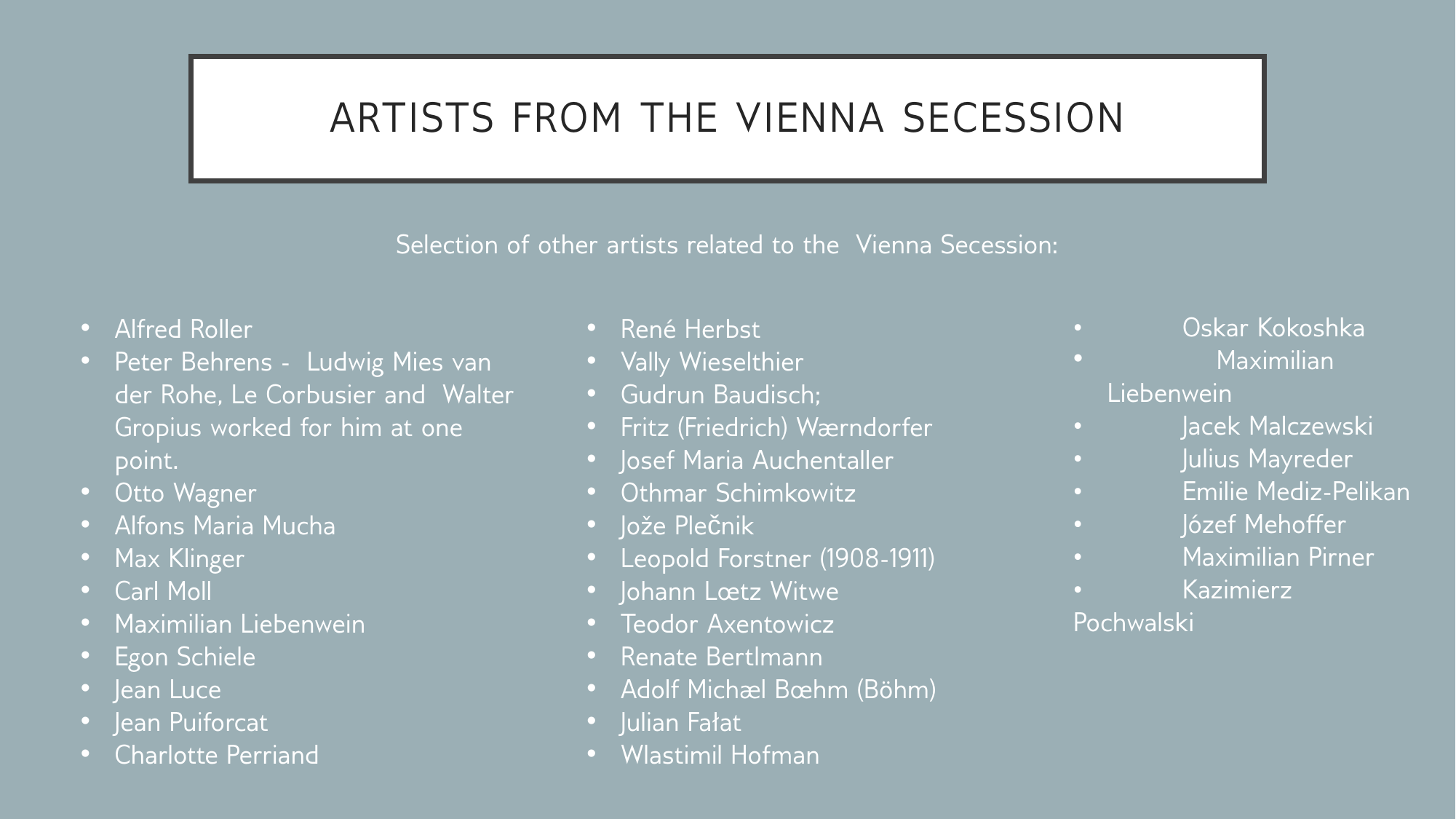

Artists from the ViennA Secession
Selection of other artists related to the  Vienna Secession:
•	Oskar Kokoshka
	Maximilian Liebenwein
•	Jacek Malczewski
•	Julius Mayreder
•	Emilie Mediz-Pelikan
•	Józef Mehoffer
•	Maximilian Pirner
•	Kazimierz Pochwalski

Alfred Roller
Peter Behrens -  Ludwig Mies van der Rohe, Le Corbusier and  Walter Gropius worked for him at one point.
Otto Wagner
Alfons Maria Mucha
Max Klinger
Carl Moll
Maximilian Liebenwein
Egon Schiele
Jean Luce
Jean Puiforcat
Charlotte Perriand
René Herbst
Vally Wieselthier
Gudrun Baudisch;
Fritz (Friedrich) Waerndorfer
Josef Maria Auchentaller
Othmar Schimkowitz
Jože Plečnik
Leopold Forstner (1908-1911)
Johann Loetz Witwe
Teodor Axentowicz
Renate Bertlmann
Adolf Michael Boehm (Böhm)
Julian Fałat
Wlastimil Hofman